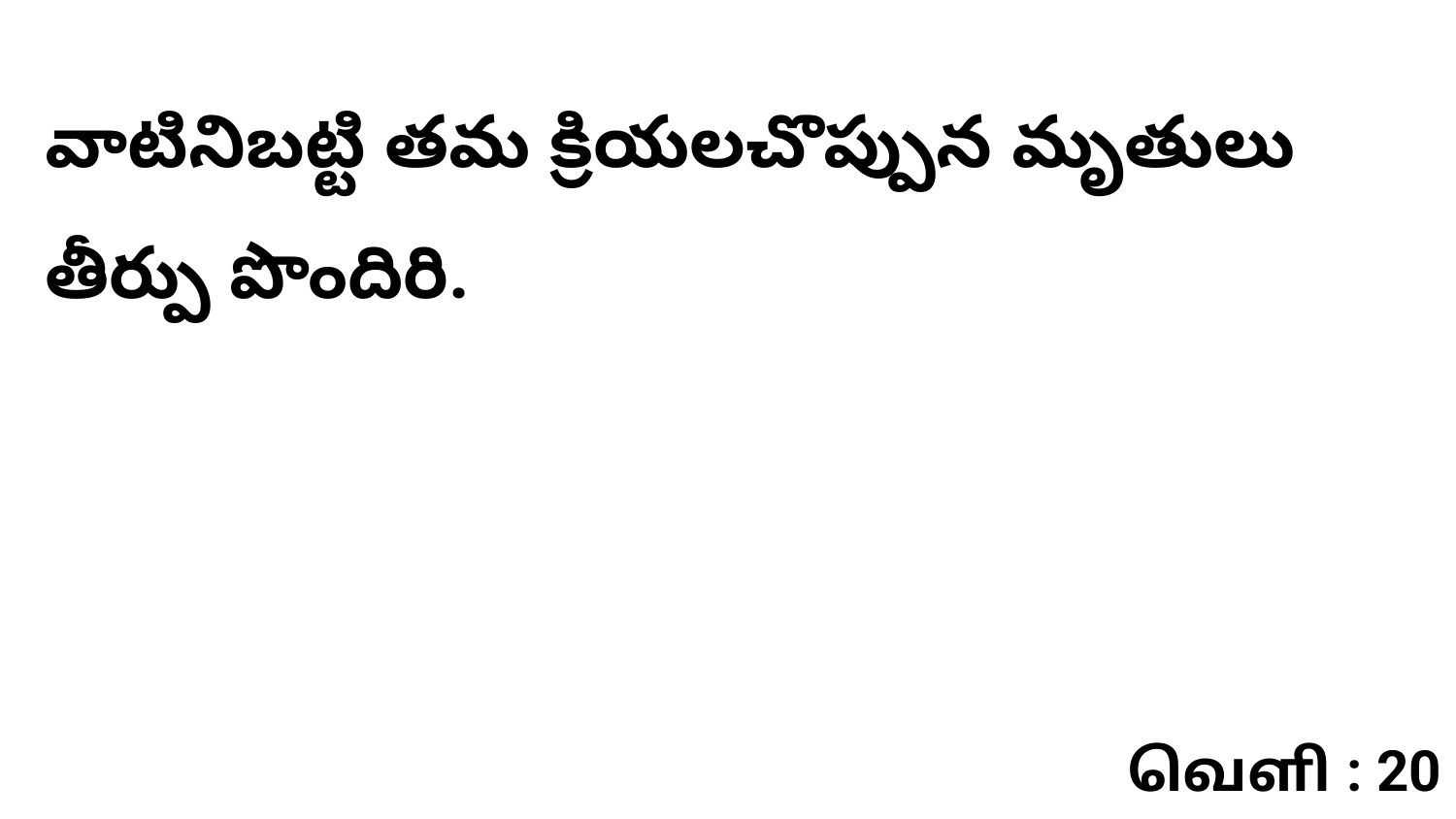

వాటినిబట్టి తమ క్రియలచొప్పున మృతులు తీర్పు పొందిరి.
வெளி : 20